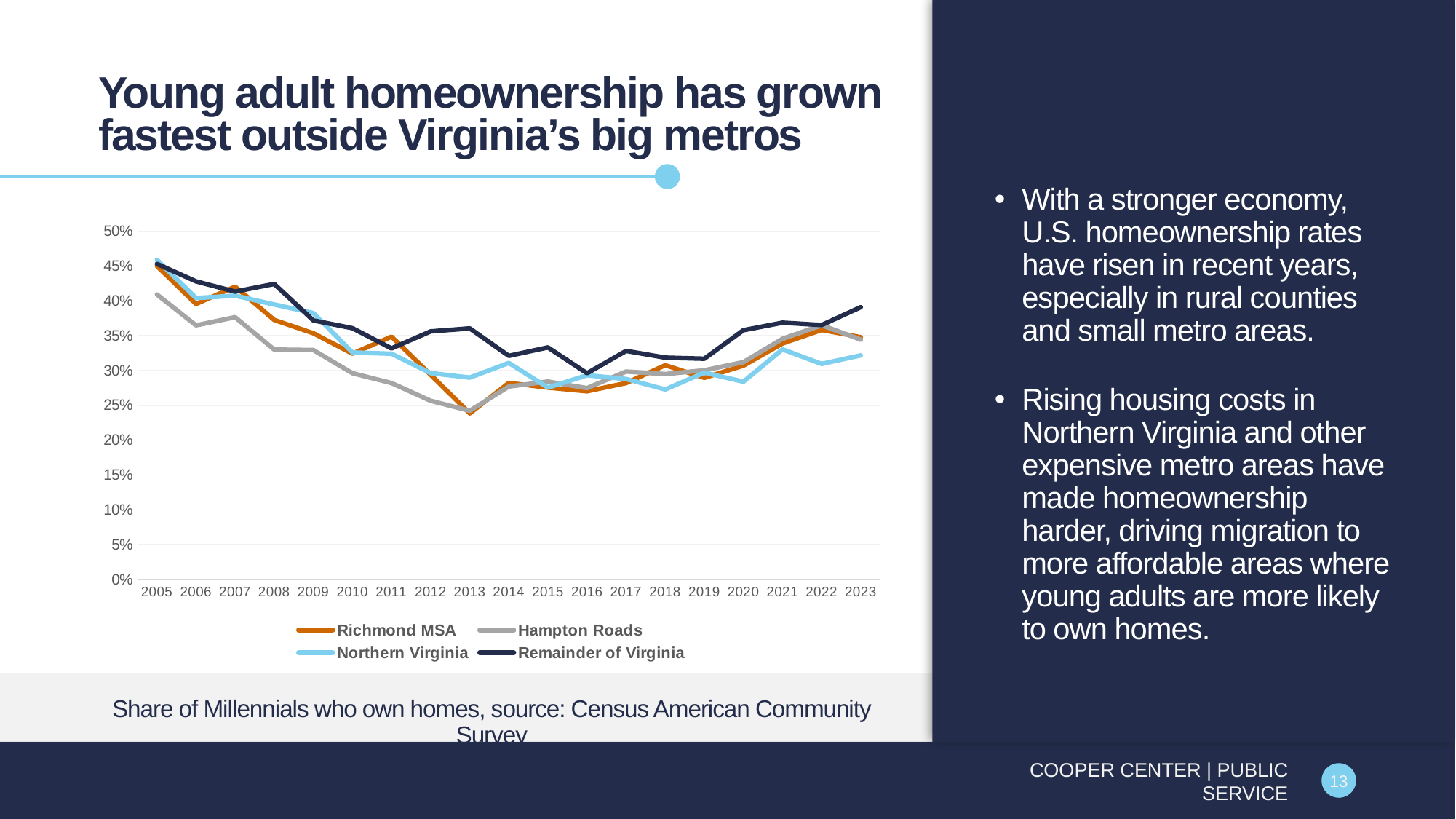

# Young adult homeownership has grown fastest outside Virginia’s big metros
With a stronger economy, U.S. homeownership rates have risen in recent years, especially in rural counties and small metro areas.
Rising housing costs in Northern Virginia and other expensive metro areas have made homeownership harder, driving migration to more affordable areas where young adults are more likely to own homes.

### Chart

| Category | Richmond MSA | Hampton Roads | Northern Virginia | Remainder of Virginia |
|---|---|---|---|---|
| 2005 | 0.45007240301806267 | 0.4091618443882249 | 0.4589163893391682 | 0.4531102329977154 |
| 2006 | 0.3954859074275818 | 0.36494179817313455 | 0.4040258950893369 | 0.4279899592971508 |
| 2007 | 0.4204053589831673 | 0.3765942914492545 | 0.4074316068901462 | 0.4132843386538493 |
| 2008 | 0.372600402634183 | 0.33014139196465425 | 0.39479174180889587 | 0.4242940603700097 |
| 2009 | 0.35356501658535283 | 0.3294148804387756 | 0.38247835047359924 | 0.37194713031136345 |
| 2010 | 0.3242321046120283 | 0.2961780726726592 | 0.32590715696878597 | 0.3608360047996848 |
| 2011 | 0.3486770569046756 | 0.28205410021093924 | 0.3241308135392197 | 0.33179275548608317 |
| 2012 | 0.2939595565872612 | 0.25665907271719723 | 0.2963353274079123 | 0.3562028878926304 |
| 2013 | 0.2385630038036082 | 0.24234618286983078 | 0.28987202498997217 | 0.36053987389806763 |
| 2014 | 0.2822601418455955 | 0.2770852324071772 | 0.31090608251501745 | 0.3210803624187512 |
| 2015 | 0.27550068932377625 | 0.2841224247226624 | 0.2755028444179987 | 0.33319113663715216 |
| 2016 | 0.2702783119452082 | 0.2748014334026248 | 0.29320581779926314 | 0.2961083503712094 |
| 2017 | 0.2820304535319228 | 0.2985772436518705 | 0.28782878103941234 | 0.32821179157064506 |
| 2018 | 0.30765711456068207 | 0.2949497229313243 | 0.2728446600144399 | 0.318541870968633 |
| 2019 | 0.2895608636919184 | 0.3003665749900366 | 0.2970454021663978 | 0.31697431878674476 |
| 2020 | 0.30707703355008575 | 0.312081400777531 | 0.2840068659109334 | 0.35791194099766466 |
| 2021 | 0.33890142334409956 | 0.34557185864443923 | 0.3304032328046175 | 0.36876004171716886 |
| 2022 | 0.358297236431658 | 0.36509366287884965 | 0.30957897791882155 | 0.36533781004968885 |
| 2023 | 0.3478672295821808 | 0.3443985041089615 | 0.3217850893040589 | 0.39093879152321104 |
Share of Millennials who own homes, source: Census American Community Survey
COOPER CENTER | PUBLIC SERVICE
13